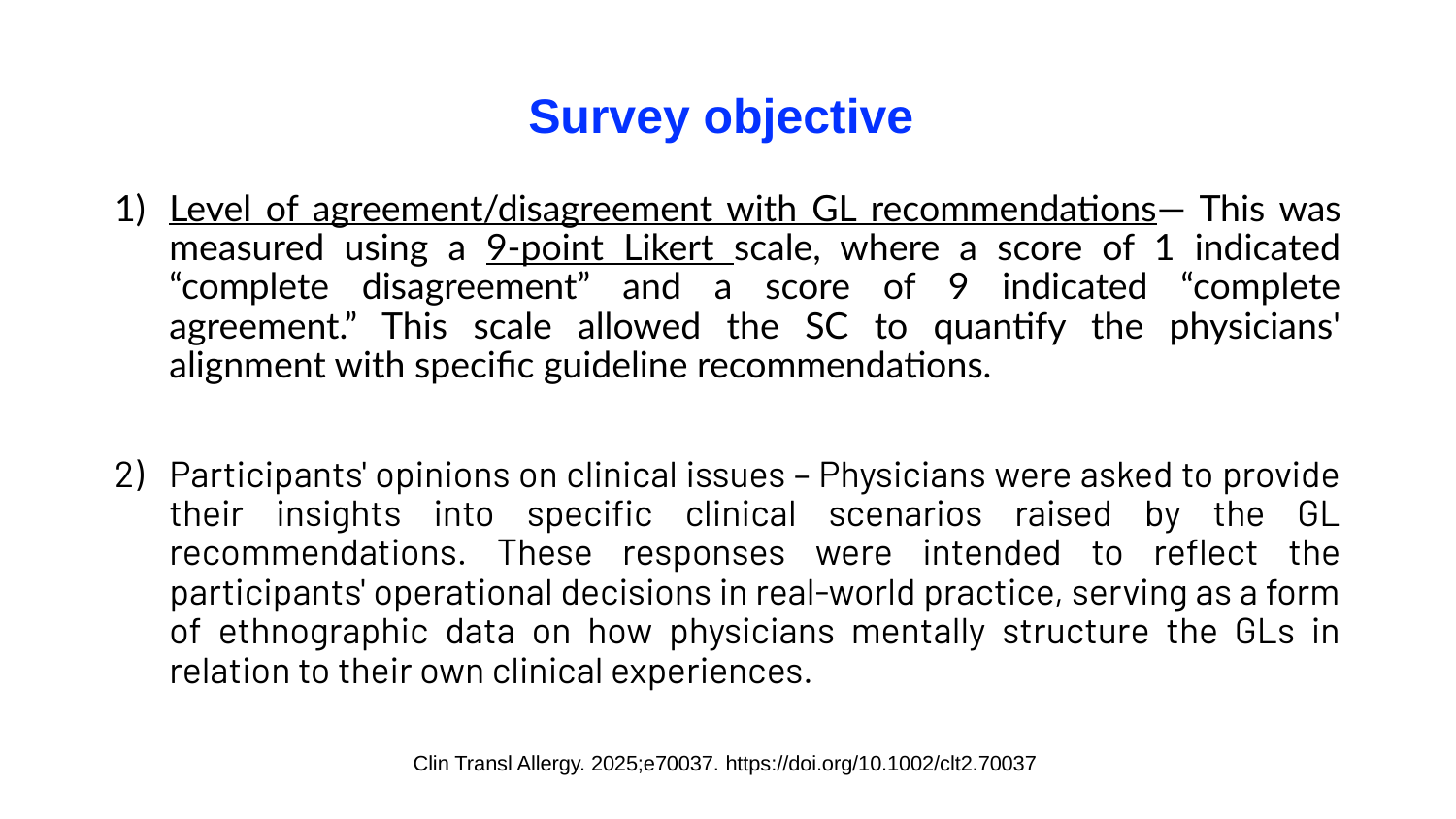

# Survey objective
Level of agreement/disagreement with GL recommendations— This was measured using a 9-point Likert scale, where a score of 1 indicated “complete disagreement” and a score of 9 indicated “complete agreement.” This scale allowed the SC to quantify the physicians' alignment with specific guideline recommendations.

Participants' opinions on clinical issues – Physicians were asked to provide their insights into specific clinical scenarios raised by the GL recommendations. These responses were intended to reflect the participants' operational decisions in real-world practice, serving as a form of ethnographic data on how physicians mentally structure the GLs in relation to their own clinical experiences.

Clin Transl Allergy. 2025;e70037. https://doi.org/10.1002/clt2.70037